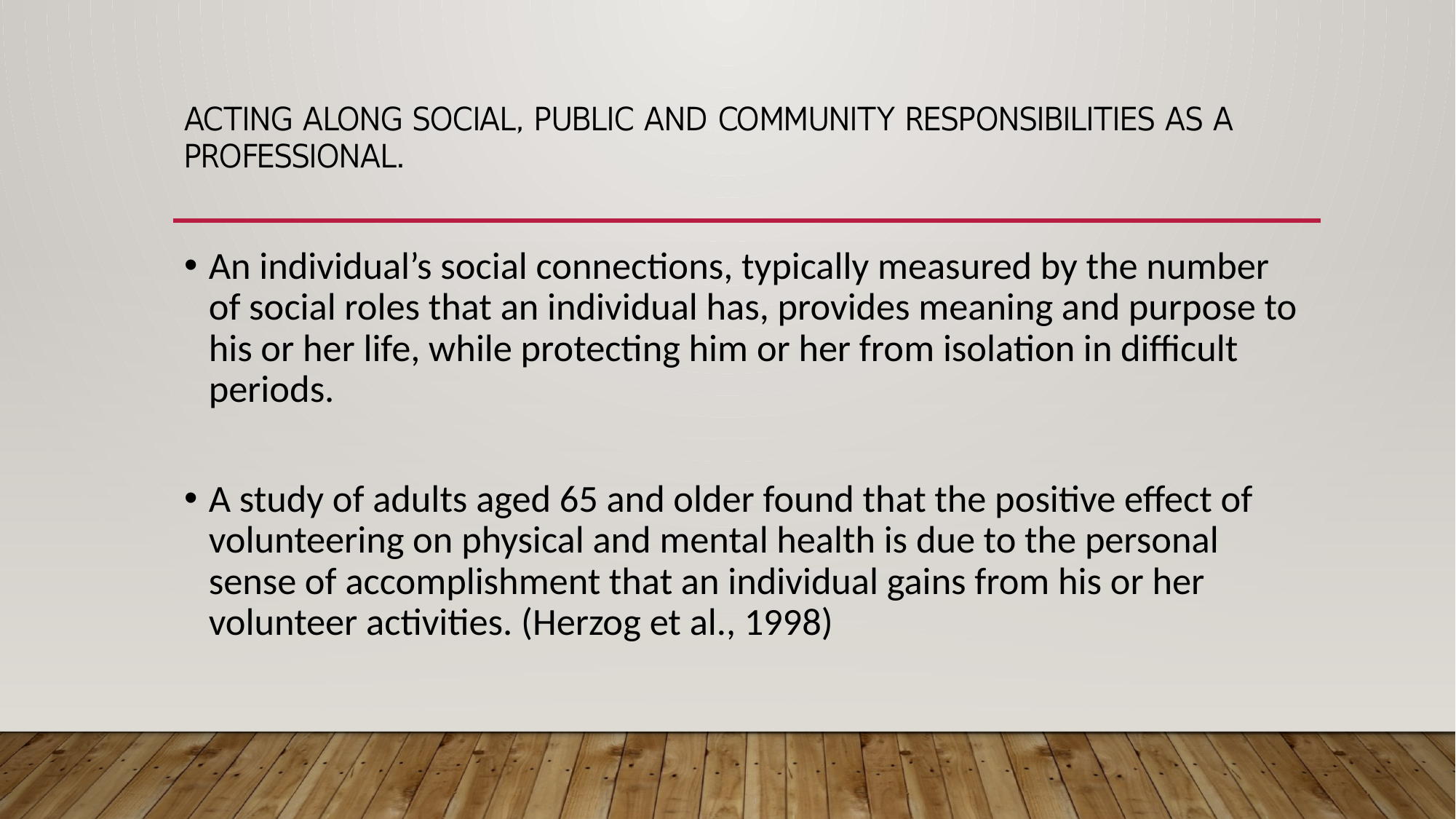

# Acting along social, public and community responsibilities as a professional.
An individual’s social connections, typically measured by the number of social roles that an individual has, provides meaning and purpose to his or her life, while protecting him or her from isolation in difficult periods.

A study of adults aged 65 and older found that the positive effect of volunteering on physical and mental health is due to the personal sense of accomplishment that an individual gains from his or her volunteer activities. (Herzog et al., 1998)